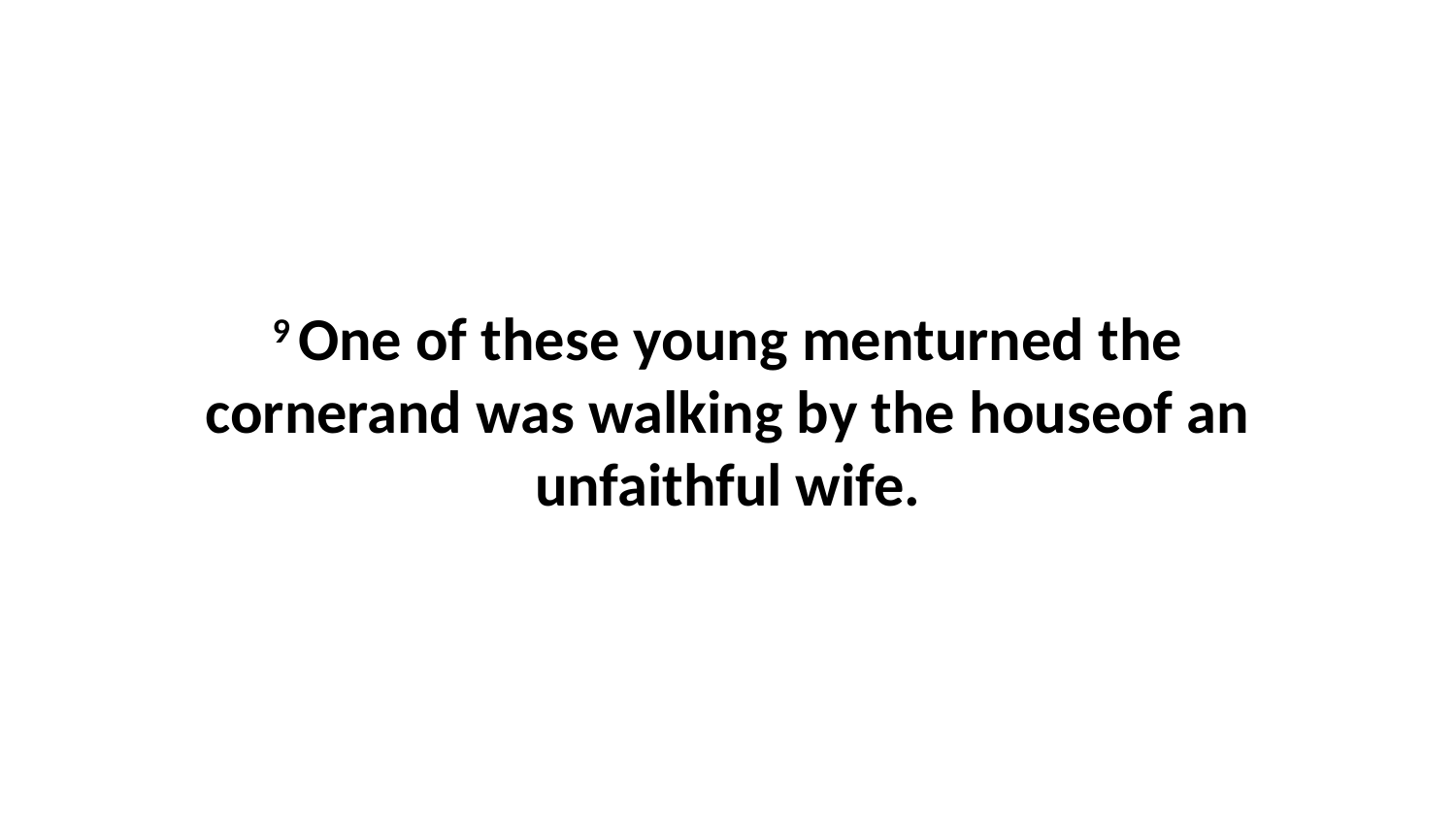

9 One of these young menturned the cornerand was walking by the houseof an unfaithful wife.